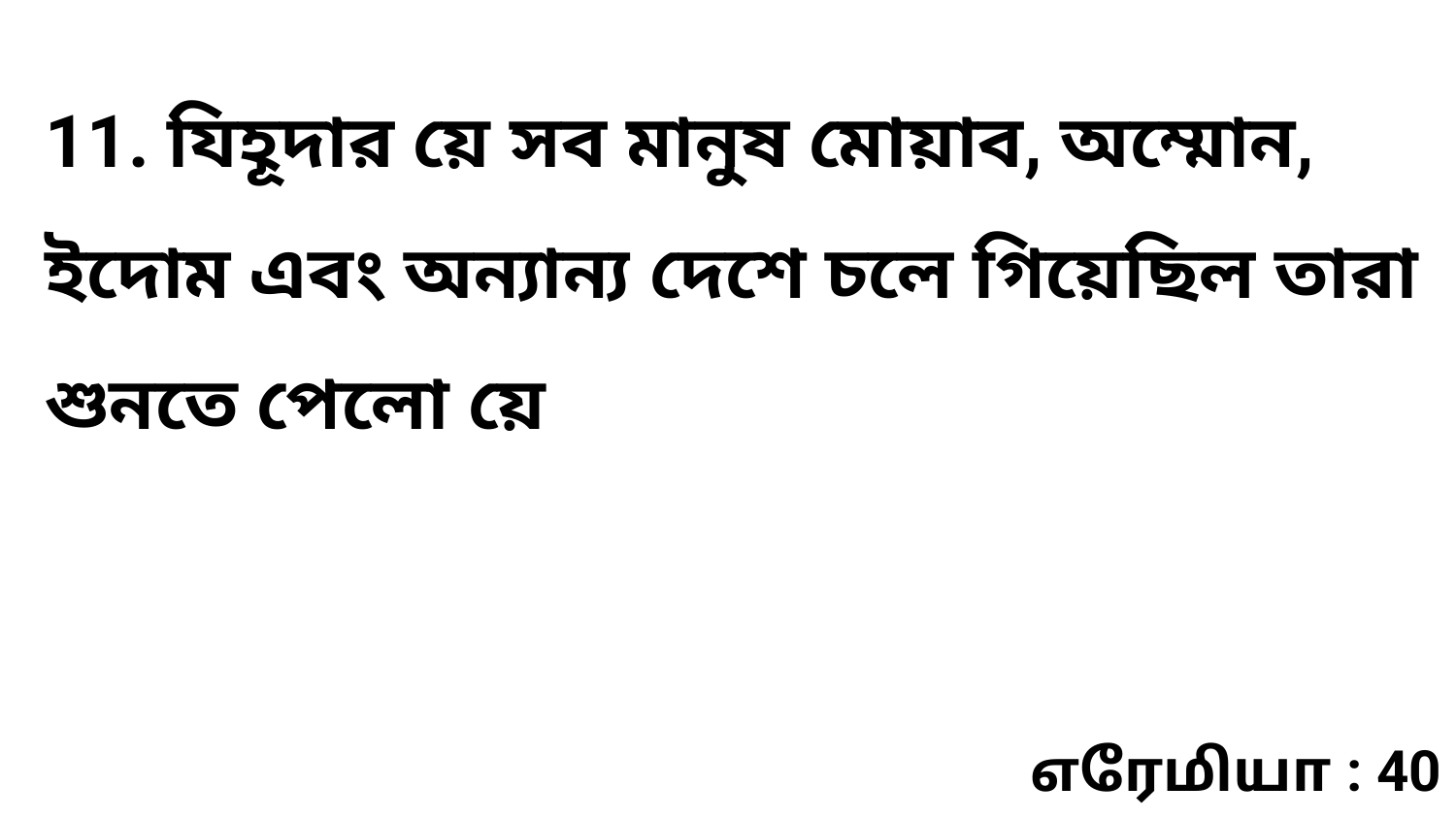

11. যিহূদার য়ে সব মানুষ মোয়াব, অম্মোন, ইদোম এবং অন্যান্য দেশে চলে গিয়েছিল তারা শুনতে পেলো য়ে
எரேமியா : 40